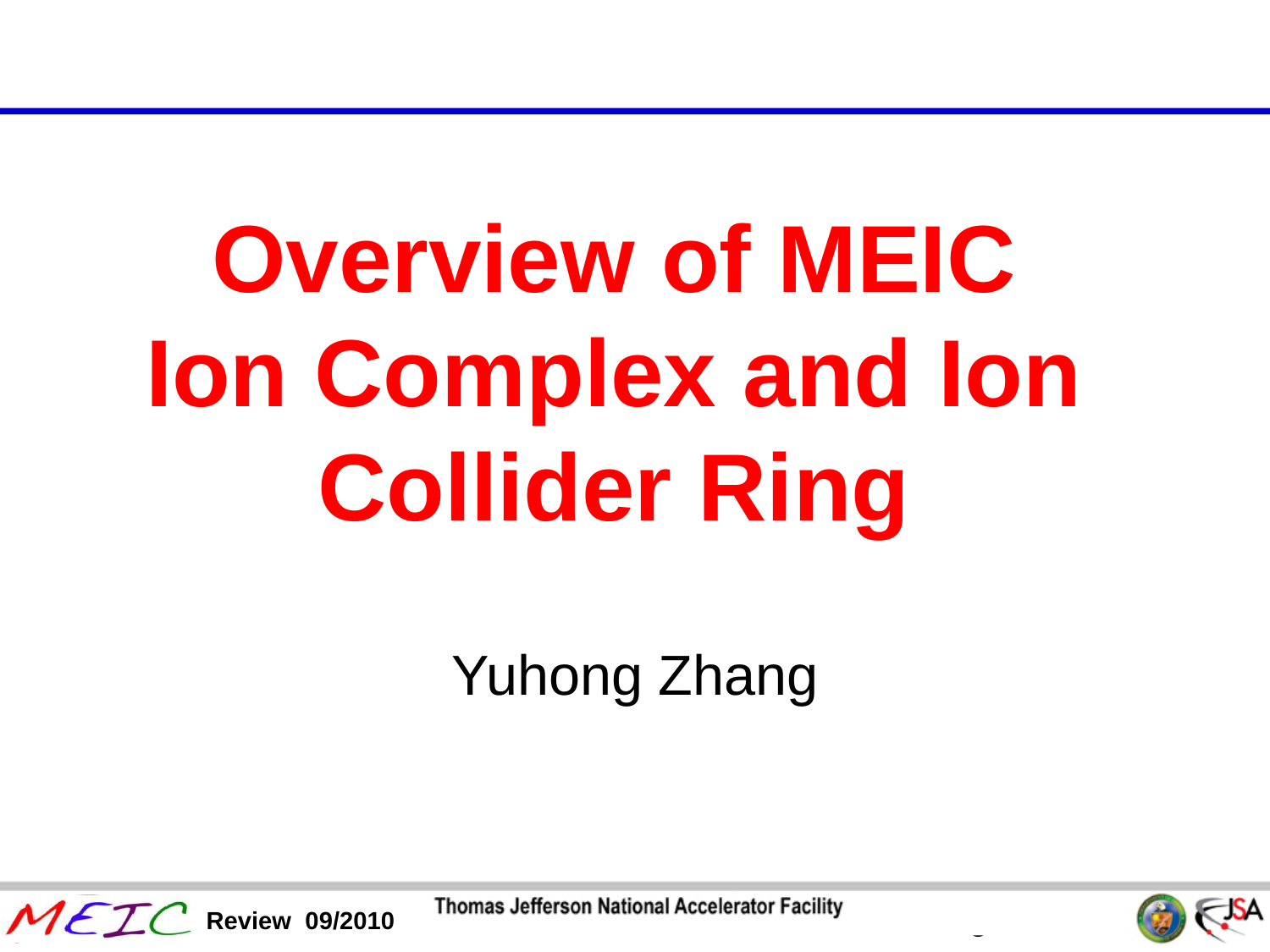

# Overview of MEIC Ion Complex and Ion Collider Ring
Yuhong Zhang